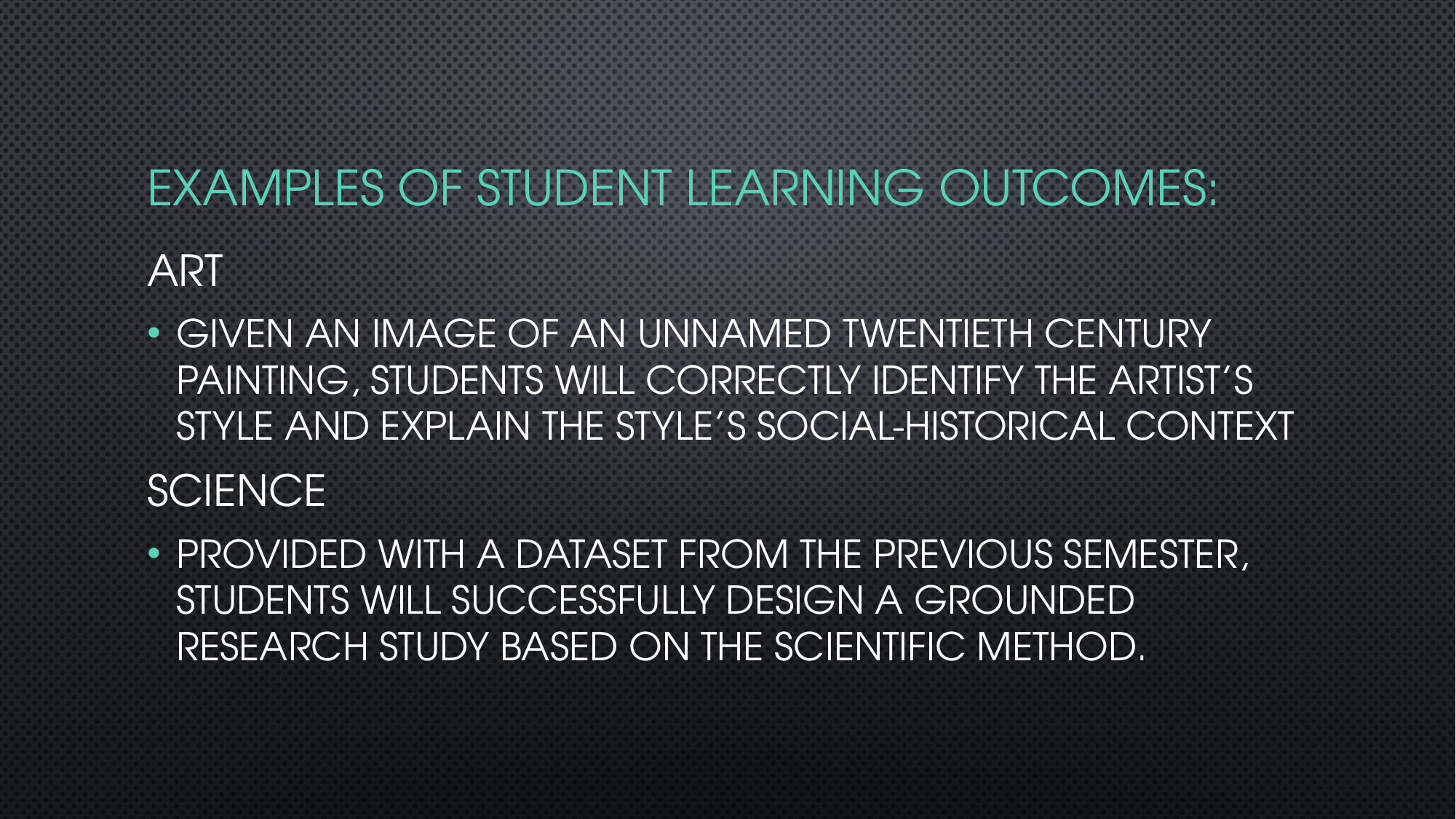

# Examples of student learning outcomes:
Art
Given an image of an unnamed twentieth century painting, students will correctly identify the artist’s style and explain the style’s social-historical context
Science
Provided with a dataset from the previous semester, students will successfully design a grounded research study based on the scientific method.